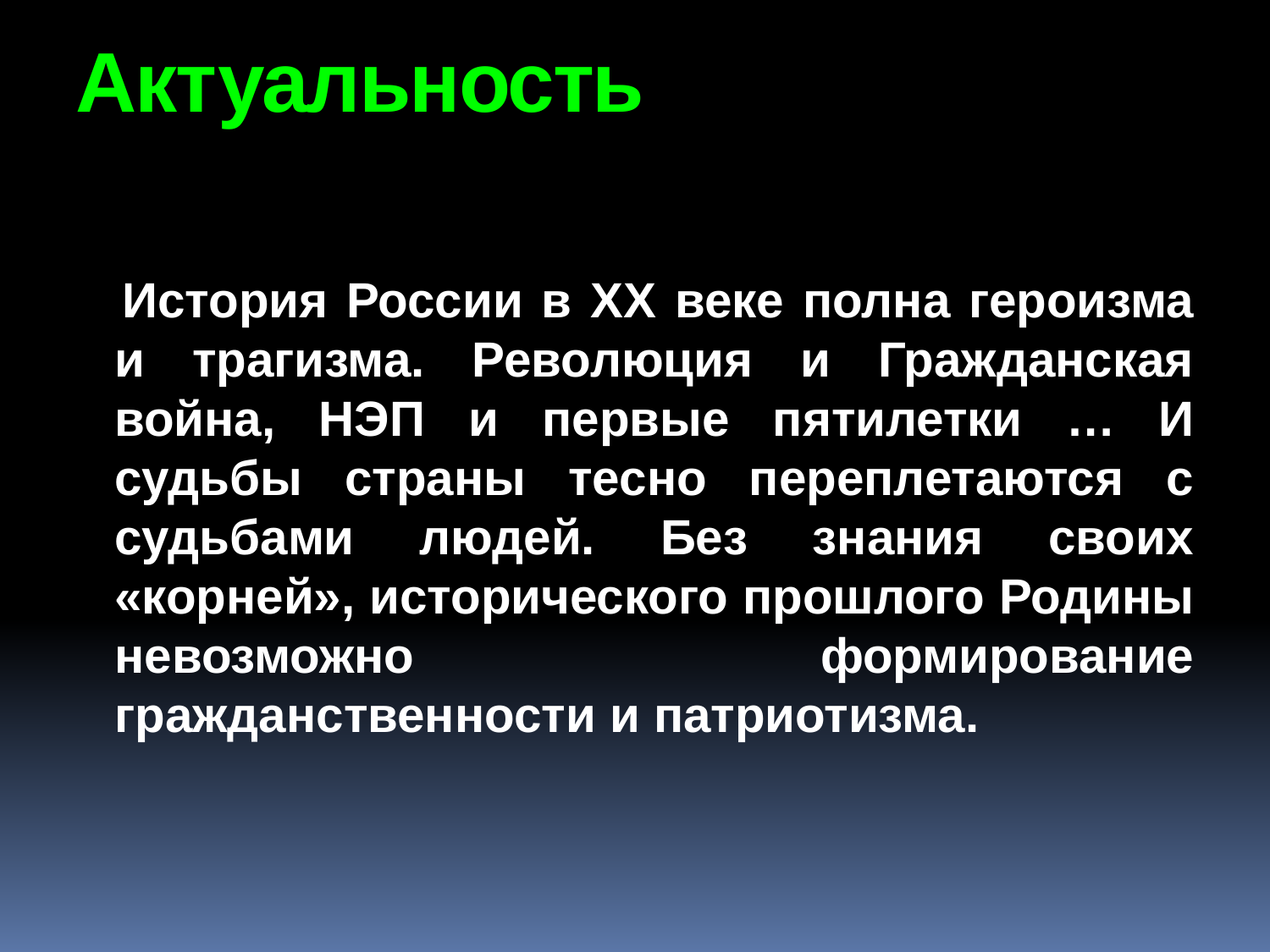

Актуальность

   История России в XX веке полна героизма и трагизма. Революция и Гражданская война, НЭП и первые пятилетки … И судьбы страны тесно переплетаются с судьбами людей. Без знания своих «корней», исторического прошлого Родины невозможно формирование гражданственности и патриотизма.